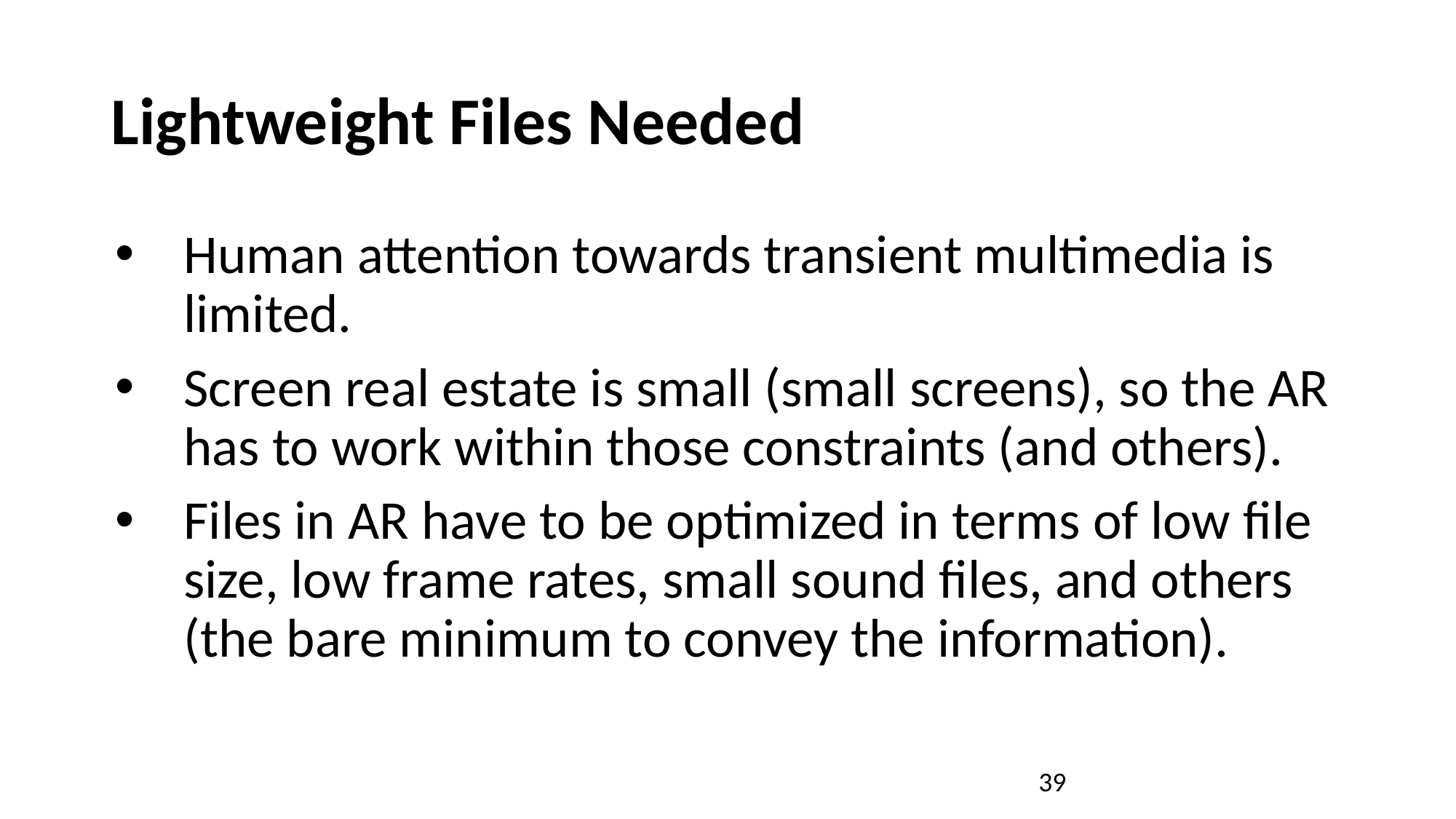

# Lightweight Files Needed
Human attention towards transient multimedia is limited.
Screen real estate is small (small screens), so the AR has to work within those constraints (and others).
Files in AR have to be optimized in terms of low file size, low frame rates, small sound files, and others (the bare minimum to convey the information).
39